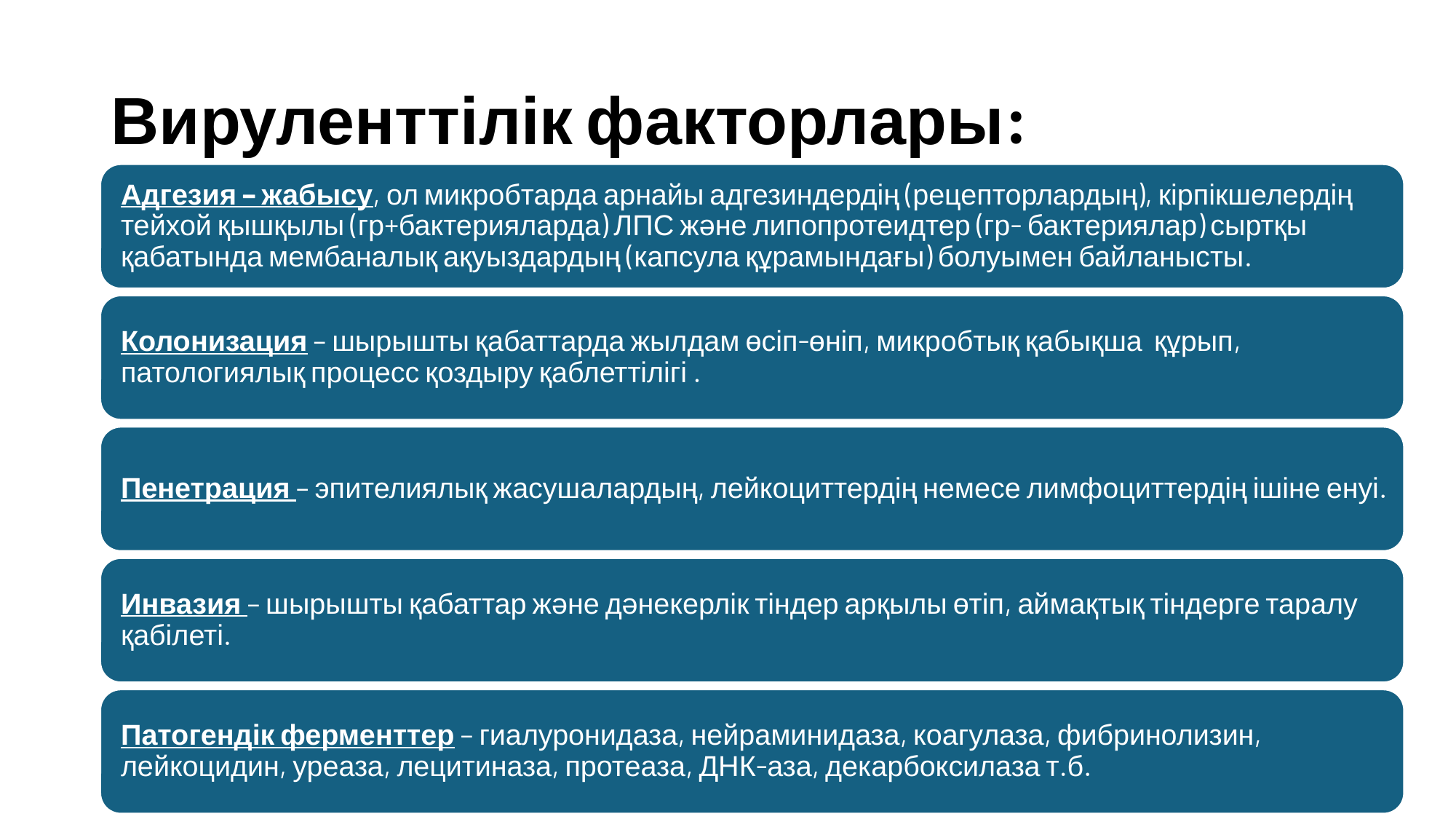

# Вируленттілік факторлары:
Адгезия – жабысу, ол микробтарда арнайы адгезиндердің (рецепторлардың), кірпікшелердің тейхой қышқылы (гр+бактерияларда) ЛПС және липопротеидтер (гр- бактериялар) сыртқы қабатында мембаналық ақуыздардың (капсула құрамындағы) болуымен байланысты.
Колонизация – шырышты қабаттарда жылдам өсіп-өніп, микробтық қабықша  құрып, патологиялық процесс қоздыру қаблеттілігі .
Пенетрация – эпителиялық жасушалардың, лейкоциттердің немесе лимфоциттердің ішіне енуі.
Инвазия – шырышты қабаттар және дәнекерлік тіндер арқылы өтіп, аймақтық тіндерге таралу қабілеті.
Патогендік ферменттер – гиалуронидаза, нейраминидаза, коагулаза, фибринолизин, лейкоцидин, уреаза, лецитиназа, протеаза, ДНК-аза, декарбоксилаза т.б.